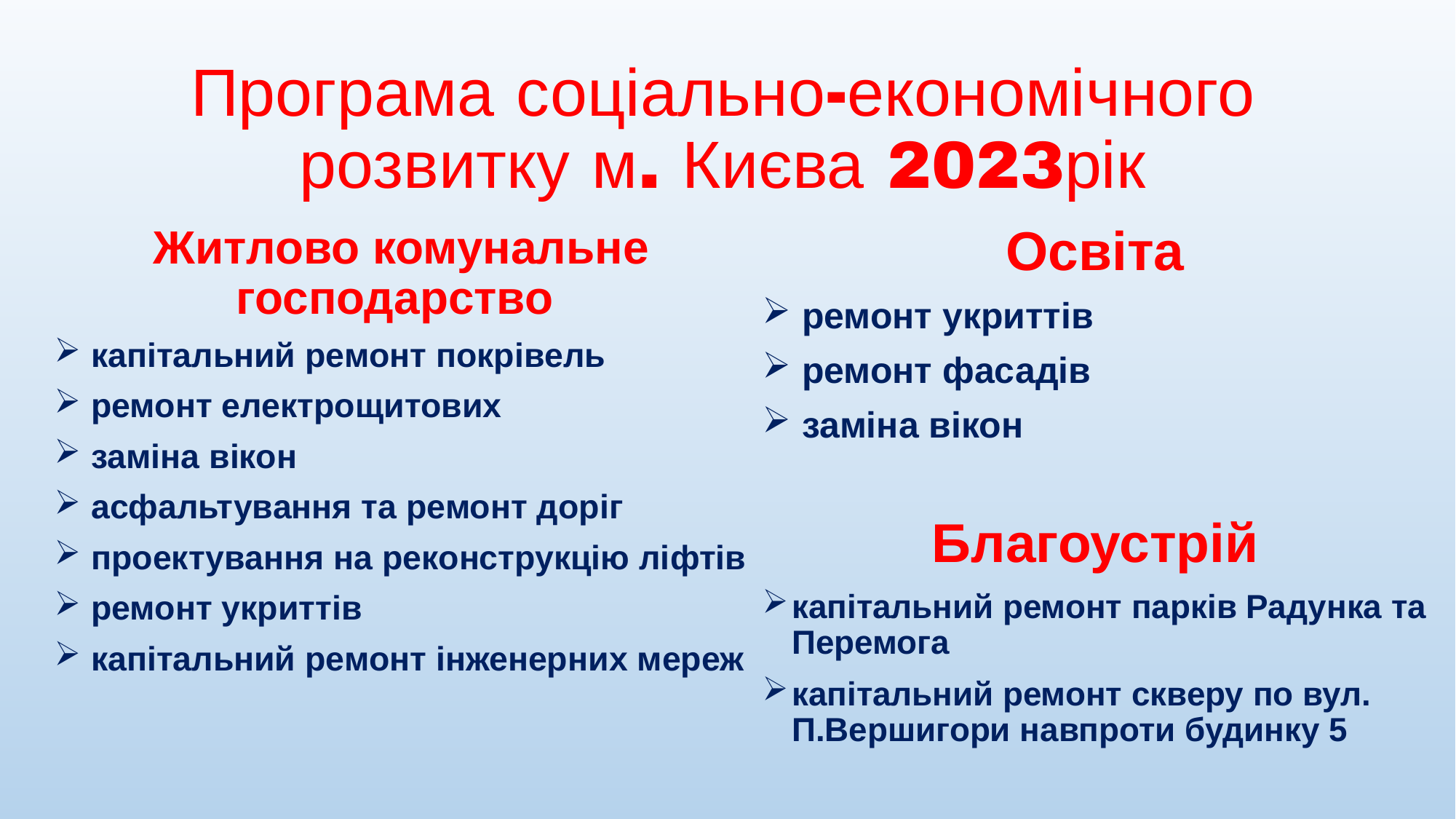

# Програма соціально-економічного розвитку м. Києва 2023рік
Житлово комунальне господарство
 капітальний ремонт покрівель
 ремонт електрощитових
 заміна вікон
 асфальтування та ремонт доріг
 проектування на реконструкцію ліфтів
 ремонт укриттів
 капітальний ремонт інженерних мереж

Освіта
 ремонт укриттів
 ремонт фасадів
 заміна вікон

Благоустрій
капітальний ремонт парків Радунка та Перемога
капітальний ремонт скверу по вул. П.Вершигори навпроти будинку 5